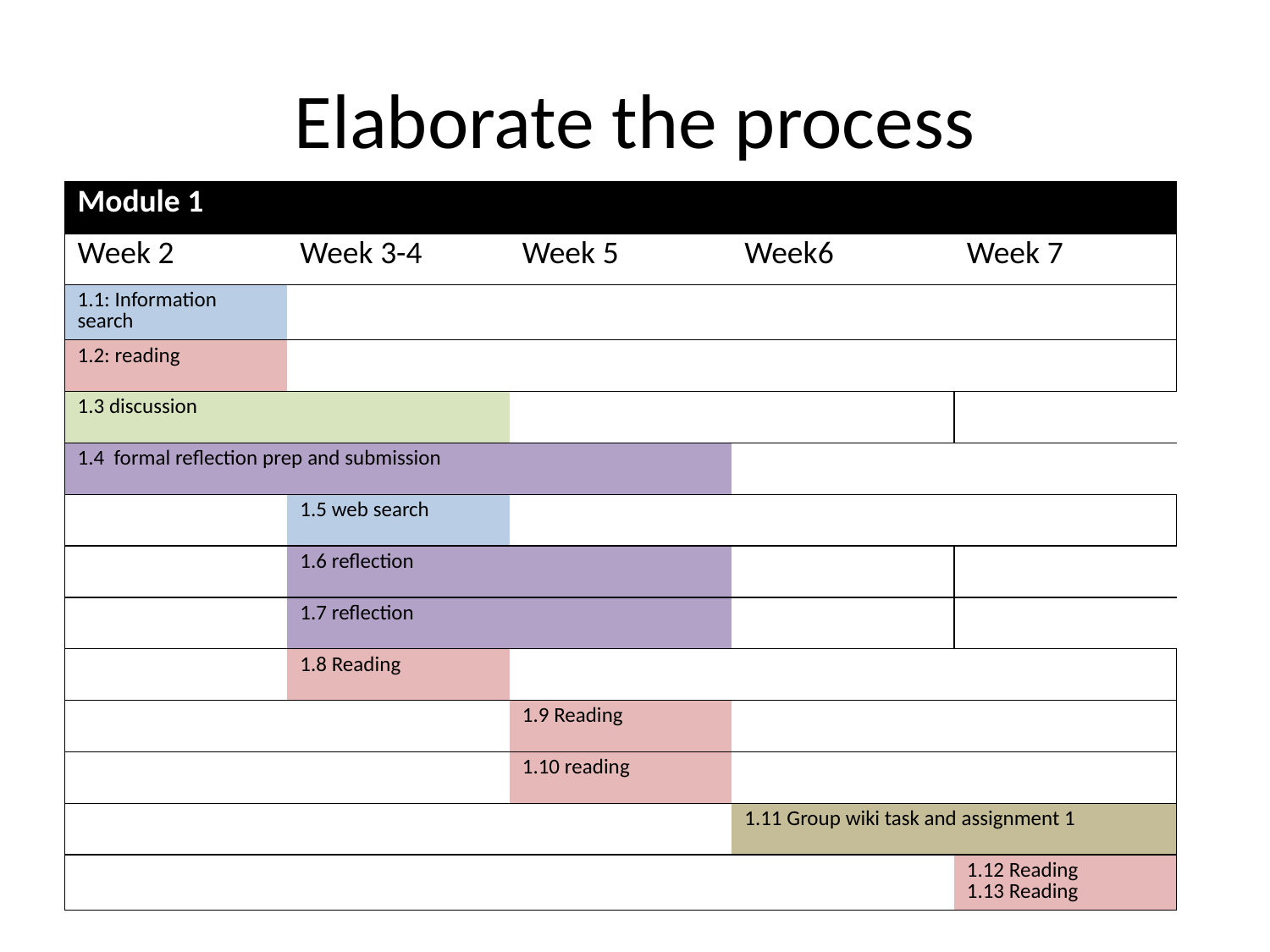

# Elaborate the process
| Module 1 |  |  |  |  |
| --- | --- | --- | --- | --- |
| Week 2 | Week 3-4 | Week 5 | Week6 | Week 7 |
| 1.1: Information search |  |  |  |  |
| 1.2: reading |  |  |  |  |
| 1.3 discussion |  |  |  |  |
| 1.4 formal reflection prep and submission |  |  |  |  |
|  | 1.5 web search |  |  |  |
|  | 1.6 reflection |  |  |  |
|  | 1.7 reflection |  |  |  |
|  | 1.8 Reading |  |  |  |
|  |  | 1.9 Reading |  |  |
|  |  | 1.10 reading |  |  |
|  |  |  | 1.11 Group wiki task and assignment 1 |  |
|  |  |  |  | 1.12 Reading 1.13 Reading |